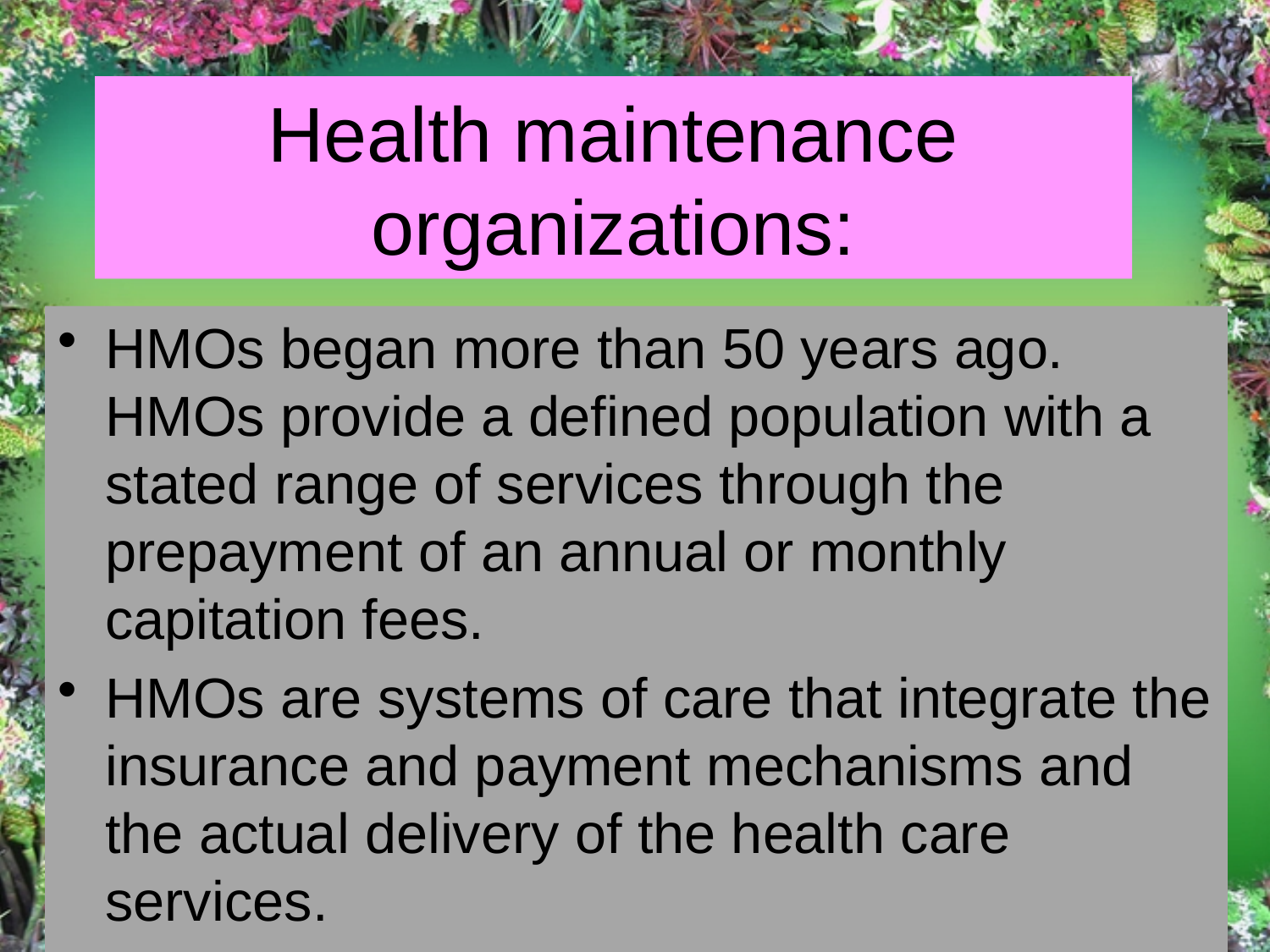

# Health maintenance organizations:
HMOs began more than 50 years ago. HMOs provide a defined population with a stated range of services through the prepayment of an annual or monthly capitation fees.
HMOs are systems of care that integrate the insurance and payment mechanisms and the actual delivery of the health care services.